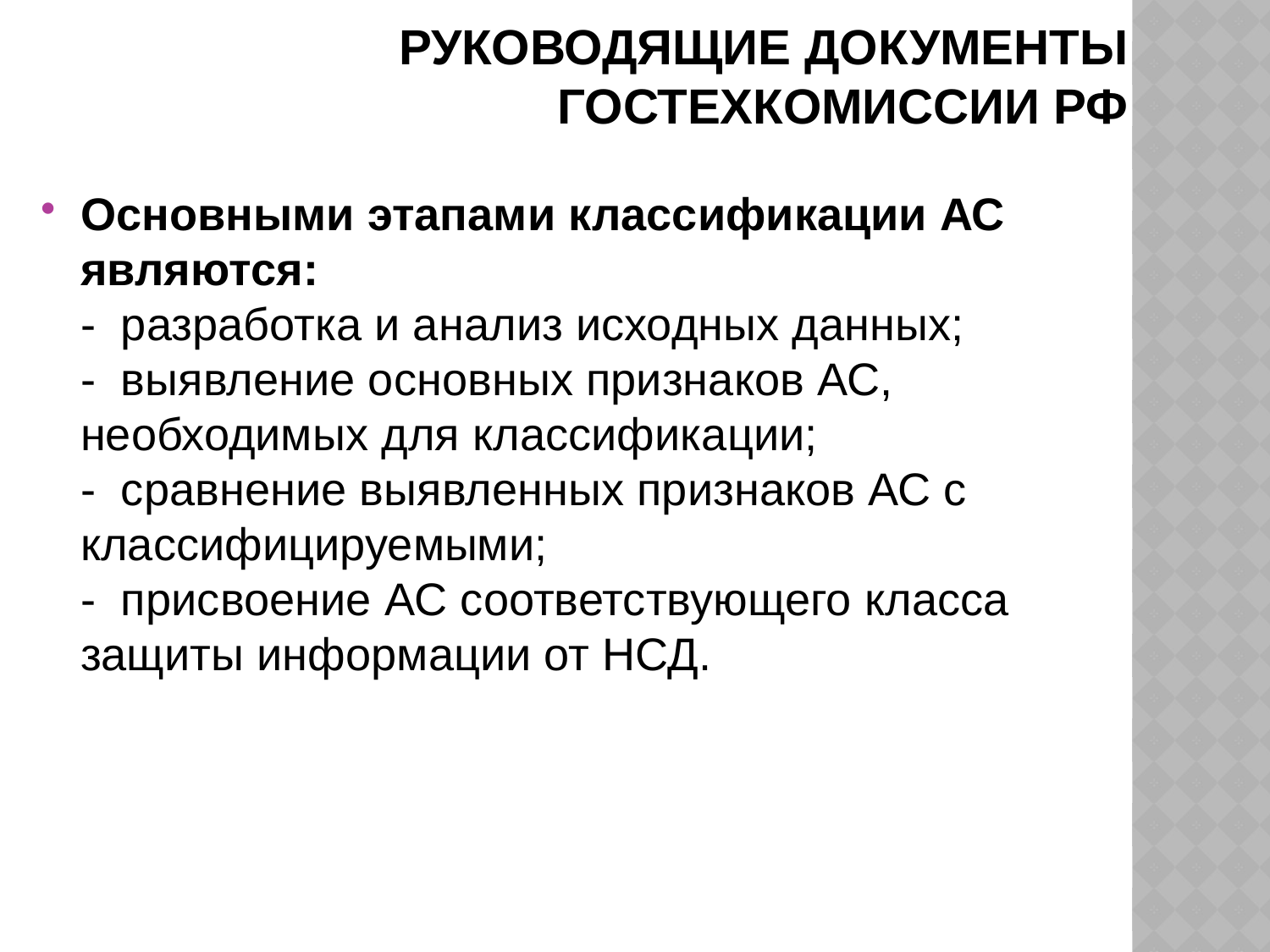

# Руководящие документы Гостехкомиссии РФ
Основными этапами классификации АС являются:
-  разработка и анализ исходных данных;
-  выявление основных признаков АС, необходимых для классификации;
-  сравнение выявленных признаков АС с классифицируемыми;
-  присвоение АС соответствующего класса защиты информации от НСД.